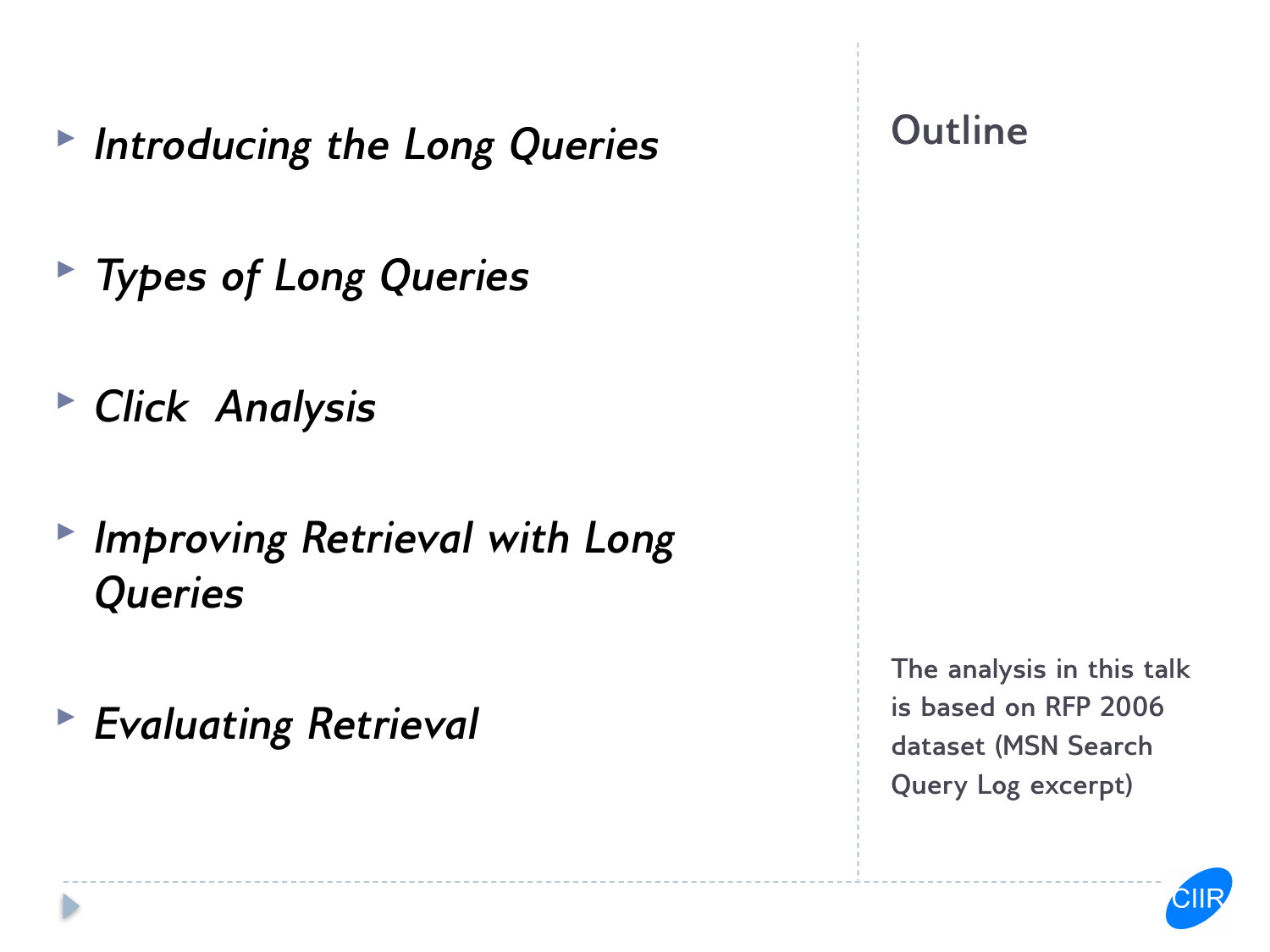

Introducing the Long Queries

Types of Long Queries

Click  Analysis

Improving Retrieval with Long Queries

Evaluating Retrieval

# Outline

The analysis in this talk is based on RFP 2006 dataset (MSN Search Query Log excerpt)